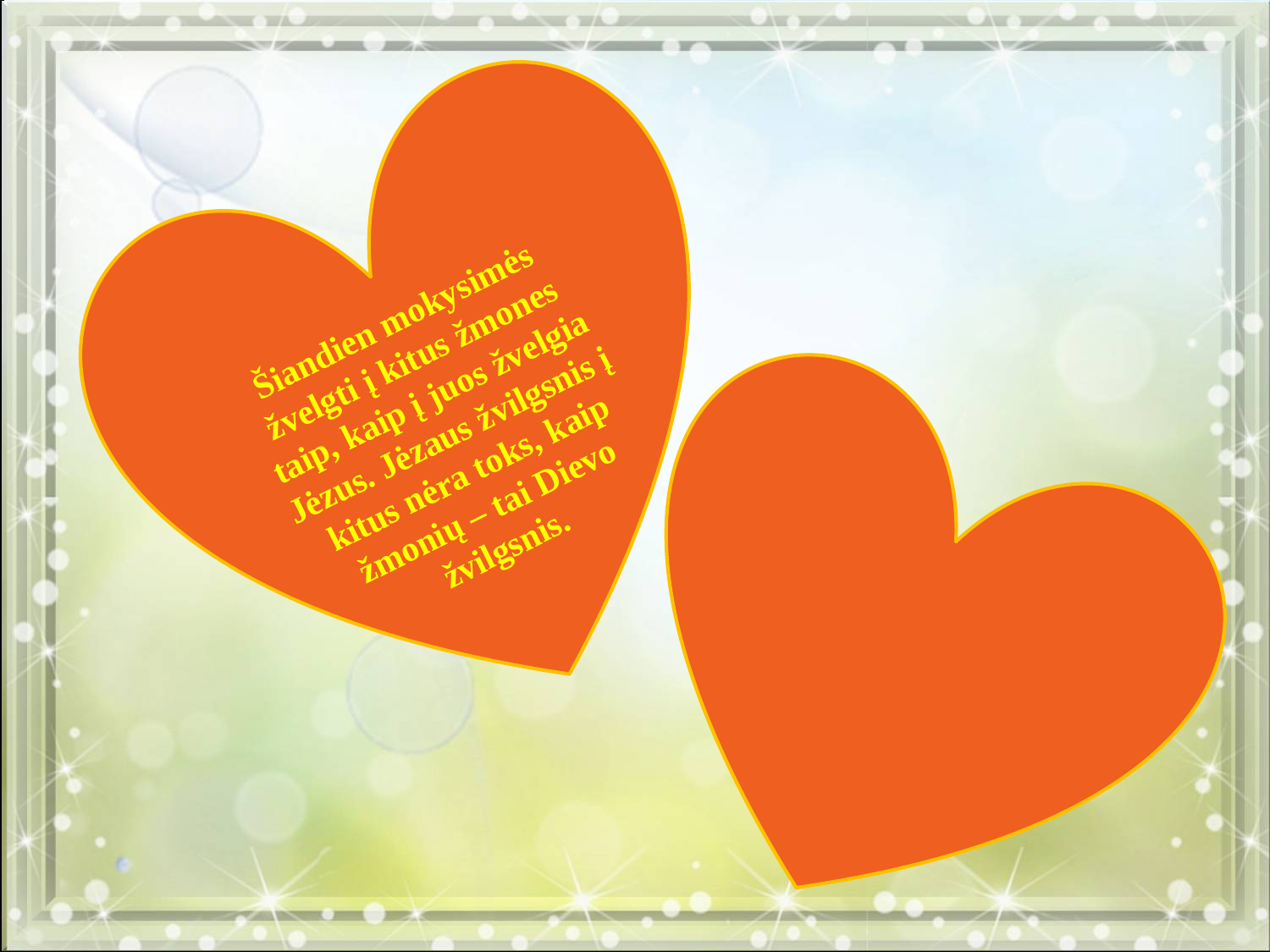

Šiandien mokysimės žvelgti į kitus žmones taip, kaip į juos žvelgia Jėzus. Jėzaus žvilgsnis į kitus nėra toks, kaip žmonių – tai Dievo žvilgsnis.